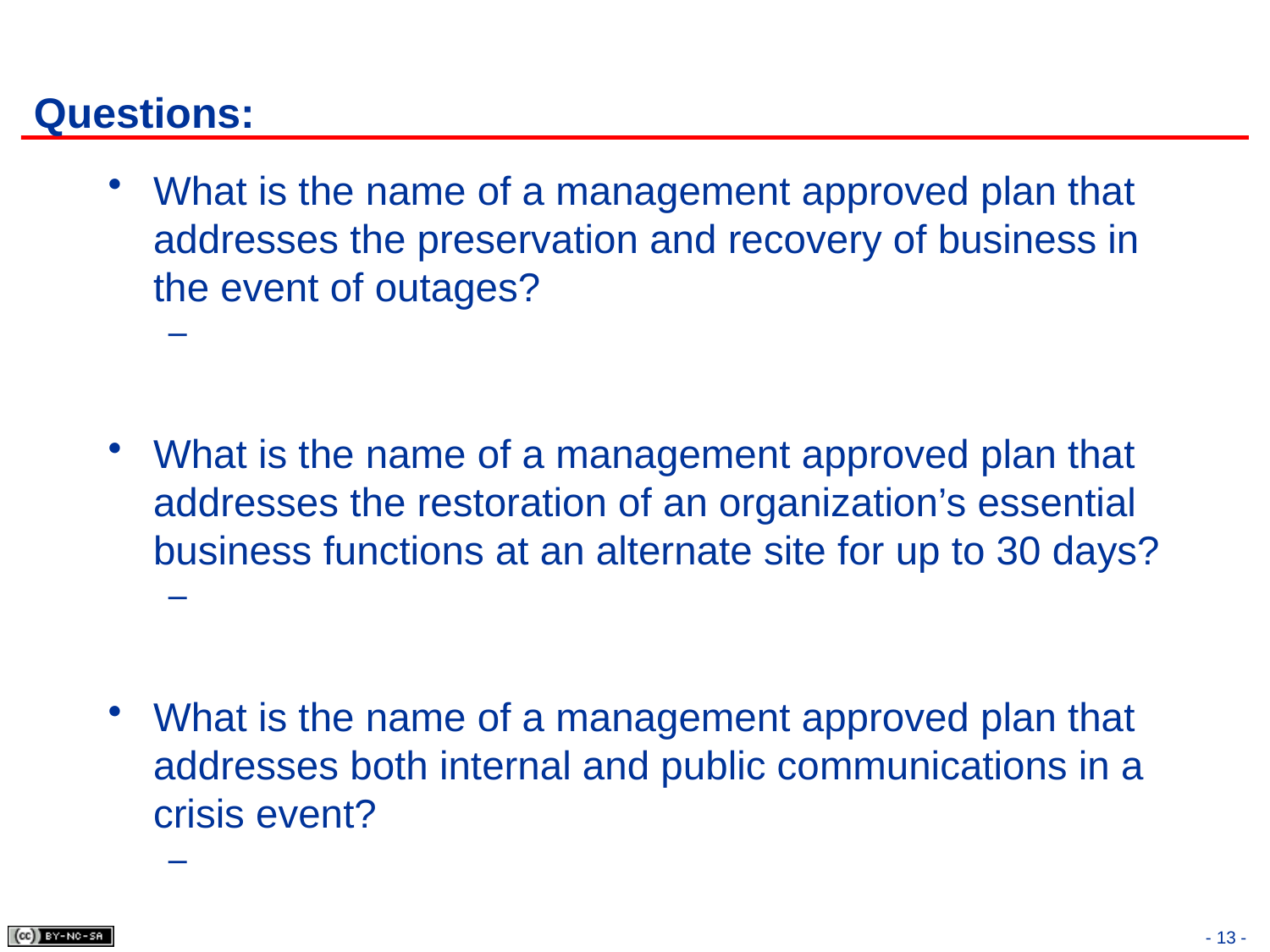

# Questions:
What is the name of a management approved plan that addresses the preservation and recovery of business in the event of outages?

What is the name of a management approved plan that addresses the restoration of an organization’s essential business functions at an alternate site for up to 30 days?

What is the name of a management approved plan that addresses both internal and public communications in a crisis event?

- 13 -